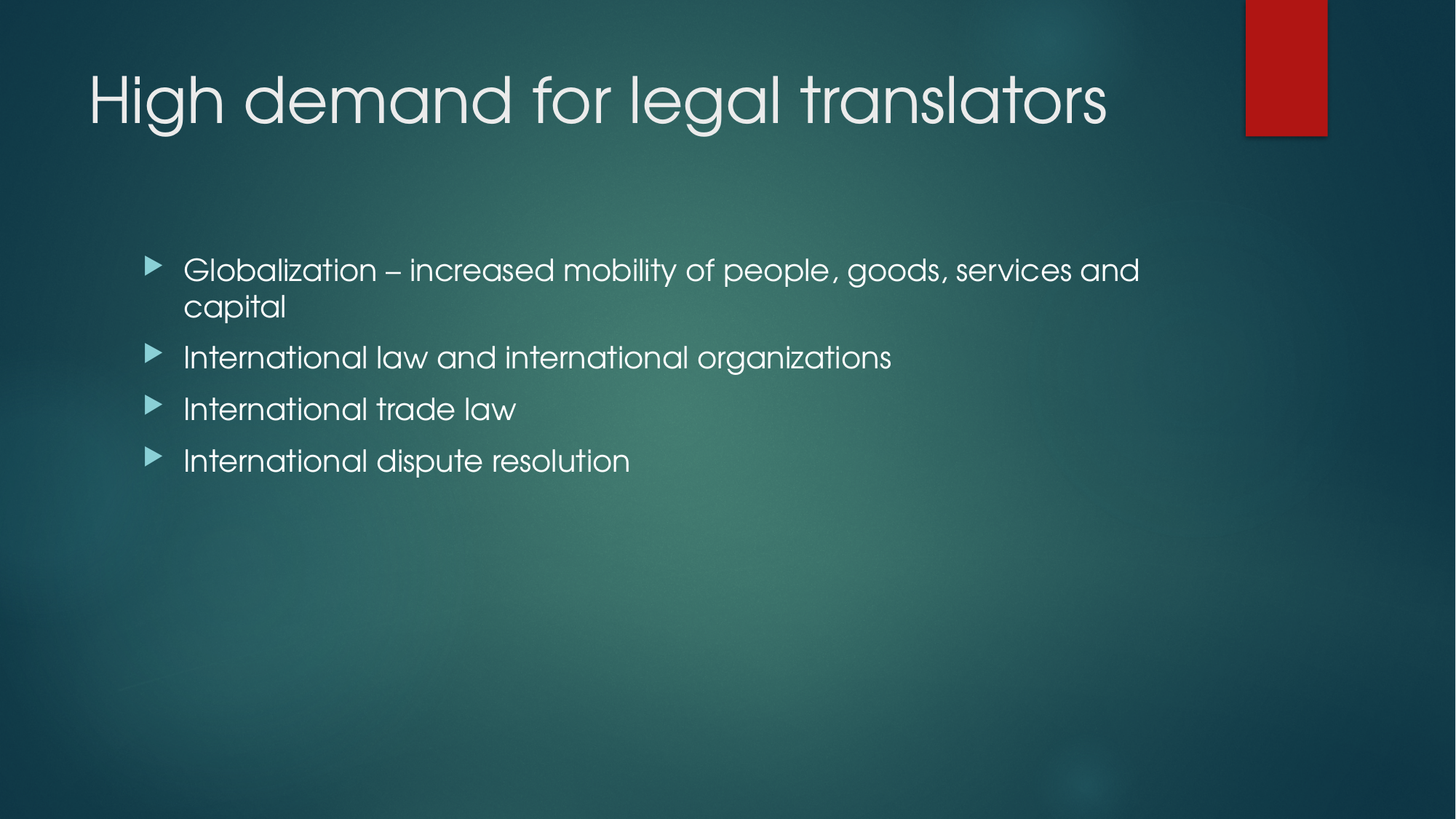

# High demand for legal translators
Globalization – increased mobility of people, goods, services and capital
International law and international organizations
International trade law
International dispute resolution